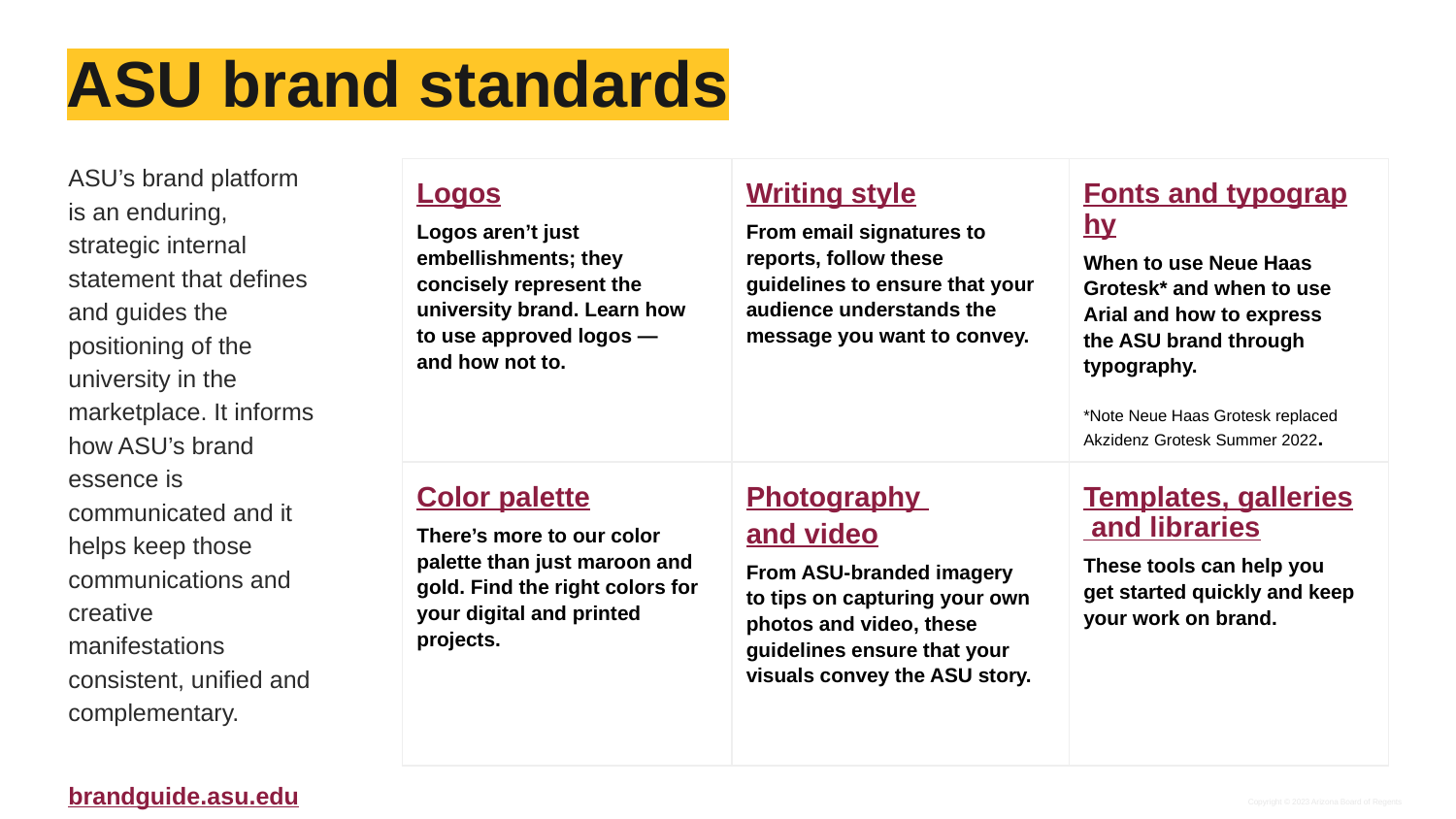

# ASU brand standards

ASU’s brand platform is an enduring, strategic internal statement that defines and guides the positioning of the university in the marketplace. It informs how ASU’s brand essence is communicated and it helps keep those communications and creative manifestations consistent, unified and complementary.

brandguide.asu.edu
| Logos Logos aren’t just embellishments; they concisely represent the university brand. Learn how to use approved logos — and how not to. | Writing style From email signatures to reports, follow these guidelines to ensure that your audience understands the message you want to convey. | Fonts and typography When to use Neue Haas Grotesk\* and when to use Arial and how to express the ASU brand through typography. \*Note Neue Haas Grotesk replaced Akzidenz Grotesk Summer 2022. |
| --- | --- | --- |
| Color palette There’s more to our color palette than just maroon and gold. Find the right colors for your digital and printed projects. | Photography and video From ASU-branded imagery to tips on capturing your own photos and video, these guidelines ensure that your visuals convey the ASU story. | Templates, galleries and libraries These tools can help you get started quickly and keep your work on brand. |